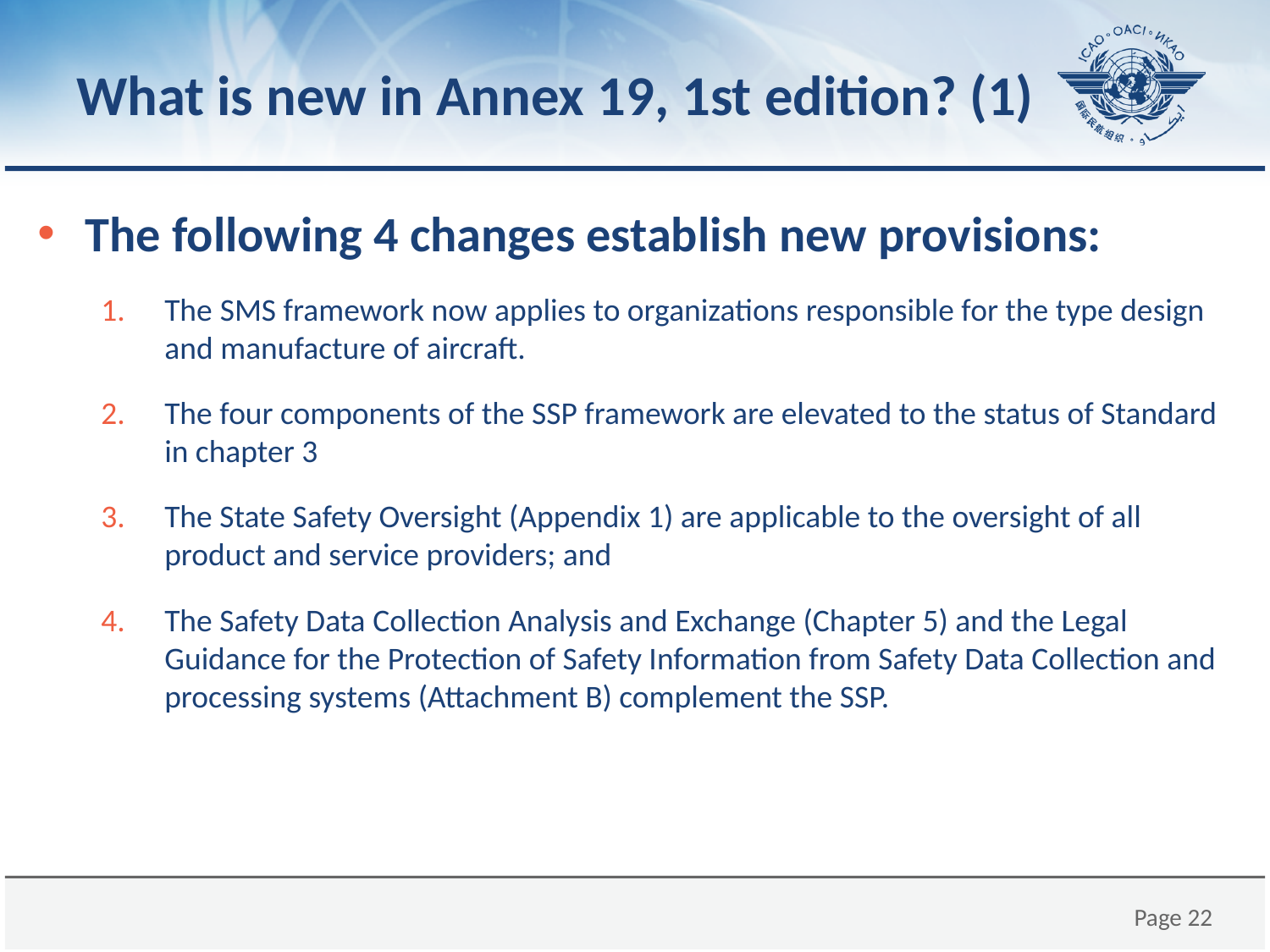

# What is new in Annex 19, 1st edition? (1)
The following 4 changes establish new provisions:
The SMS framework now applies to organizations responsible for the type design and manufacture of aircraft.
The four components of the SSP framework are elevated to the status of Standard in chapter 3
The State Safety Oversight (Appendix 1) are applicable to the oversight of all product and service providers; and
The Safety Data Collection Analysis and Exchange (Chapter 5) and the Legal Guidance for the Protection of Safety Information from Safety Data Collection and processing systems (Attachment B) complement the SSP.